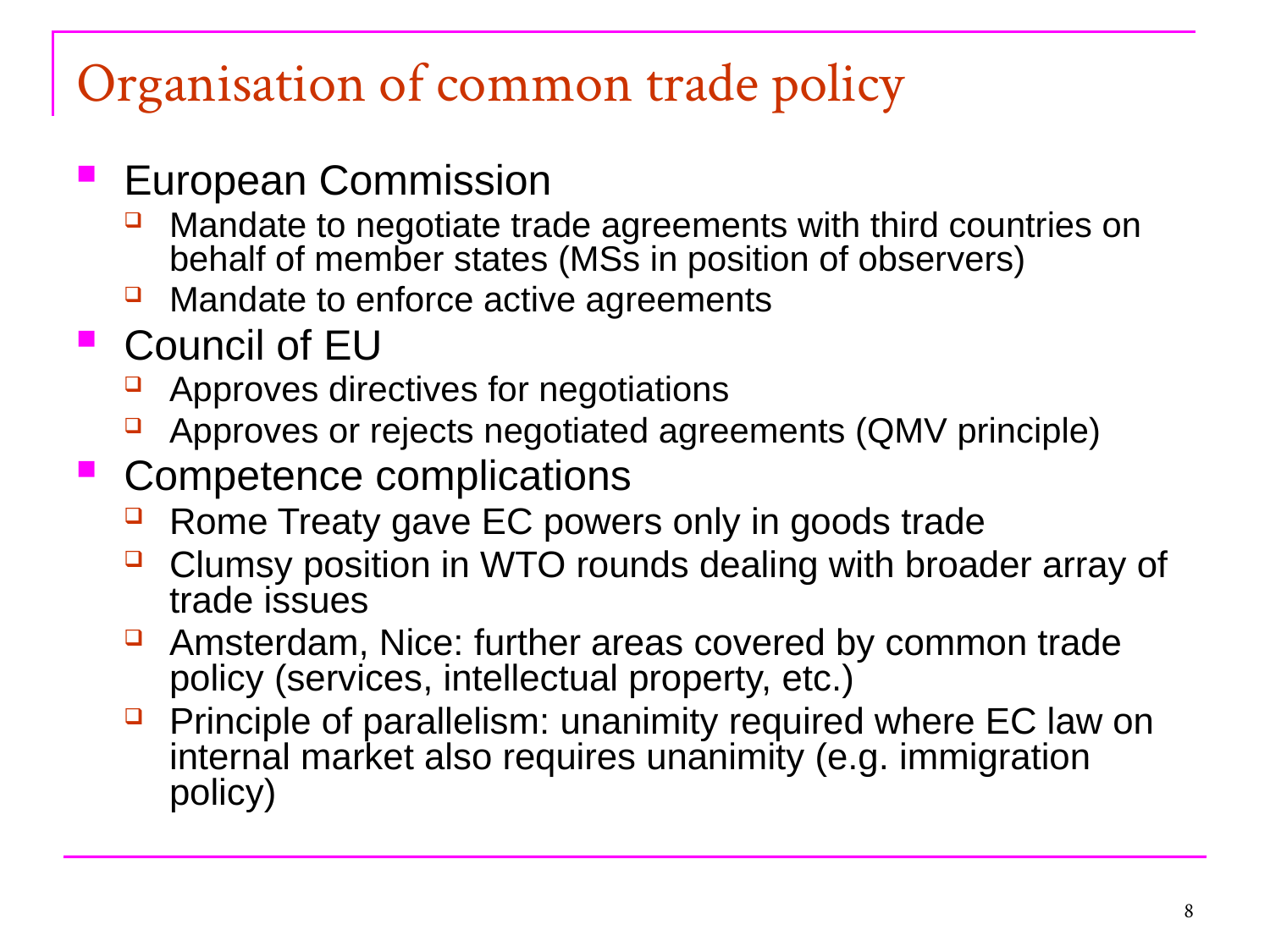

# Organisation of common trade policy
European Commission
Mandate to negotiate trade agreements with third countries on behalf of member states (MSs in position of observers)
Mandate to enforce active agreements
Council of EU
Approves directives for negotiations
Approves or rejects negotiated agreements (QMV principle)
Competence complications
Rome Treaty gave EC powers only in goods trade
Clumsy position in WTO rounds dealing with broader array of trade issues
Amsterdam, Nice: further areas covered by common trade policy (services, intellectual property, etc.)
Principle of parallelism: unanimity required where EC law on internal market also requires unanimity (e.g. immigration policy)
8